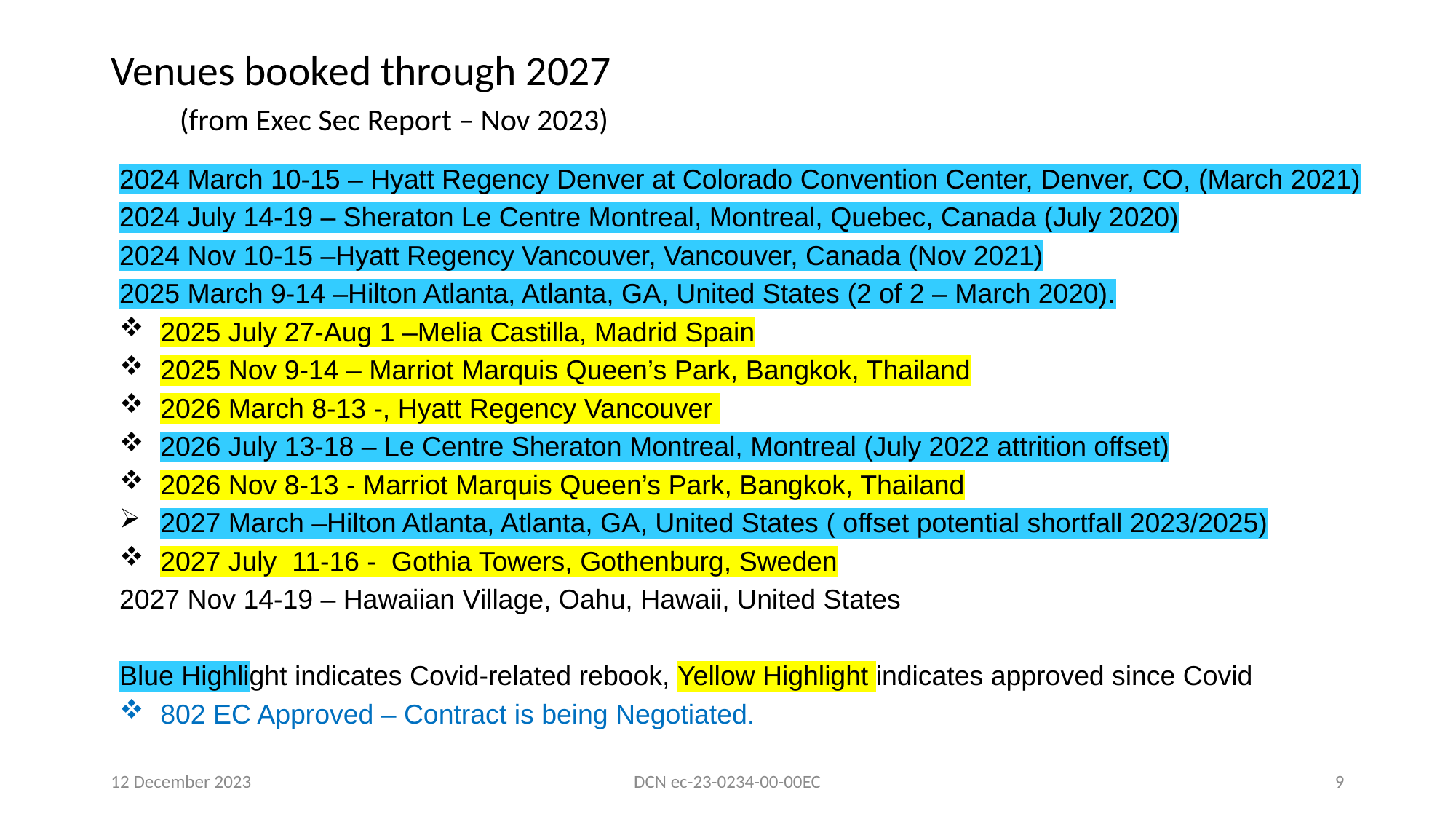

# Venues booked through 2027 (from Exec Sec Report – Nov 2023)
2024 March 10-15 – Hyatt Regency Denver at Colorado Convention Center, Denver, CO, (March 2021)
2024 July 14-19 – Sheraton Le Centre Montreal, Montreal, Quebec, Canada (July 2020)
2024 Nov 10-15 –Hyatt Regency Vancouver, Vancouver, Canada (Nov 2021)
2025 March 9-14 –Hilton Atlanta, Atlanta, GA, United States (2 of 2 – March 2020).
2025 July 27-Aug 1 –Melia Castilla, Madrid Spain
2025 Nov 9-14 – Marriot Marquis Queen’s Park, Bangkok, Thailand
2026 March 8-13 -, Hyatt Regency Vancouver
2026 July 13-18 – Le Centre Sheraton Montreal, Montreal (July 2022 attrition offset)
2026 Nov 8-13 - Marriot Marquis Queen’s Park, Bangkok, Thailand
2027 March –Hilton Atlanta, Atlanta, GA, United States ( offset potential shortfall 2023/2025)
2027 July  11-16 -  Gothia Towers, Gothenburg, Sweden
2027 Nov 14-19 – Hawaiian Village, Oahu, Hawaii, United States

Blue Highlight indicates Covid-related rebook, Yellow Highlight indicates approved since Covid
802 EC Approved – Contract is being Negotiated.
12 December 2023
DCN ec-23-0234-00-00EC
9